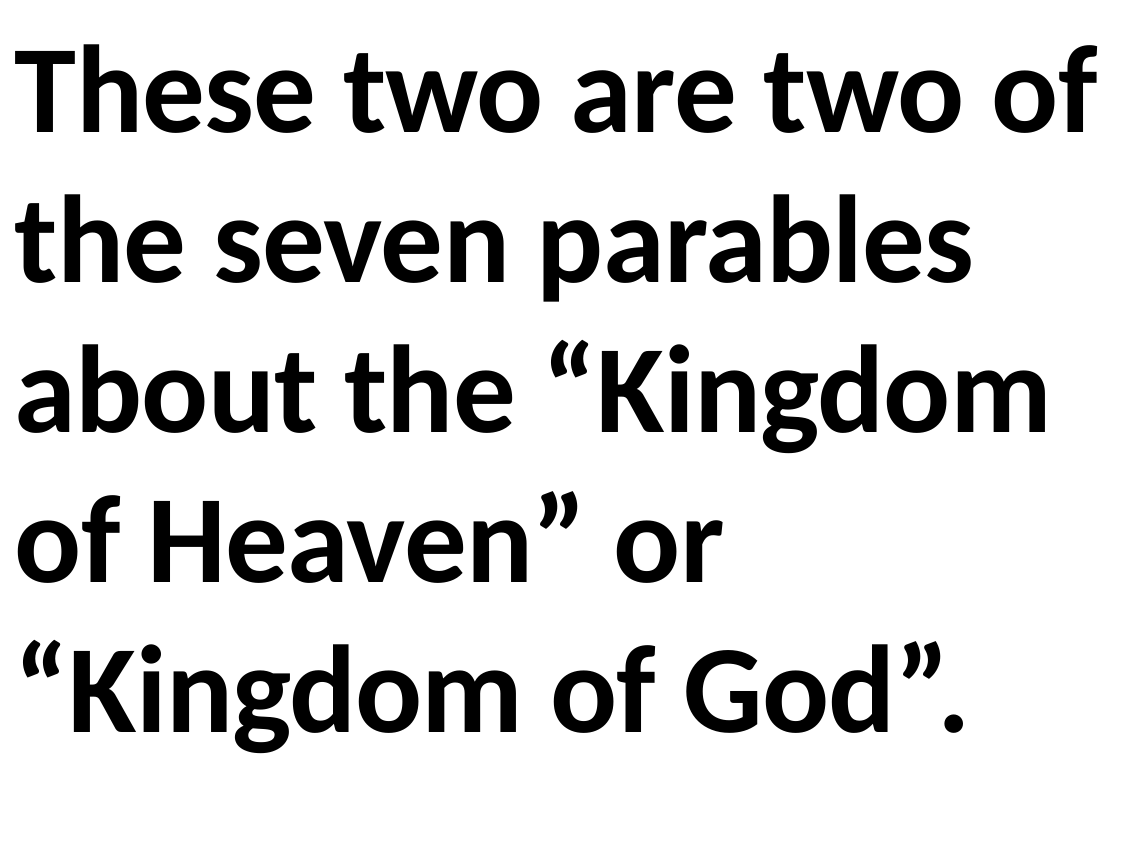

These two are two of the seven parables about the “Kingdom of Heaven” or “Kingdom of God”.